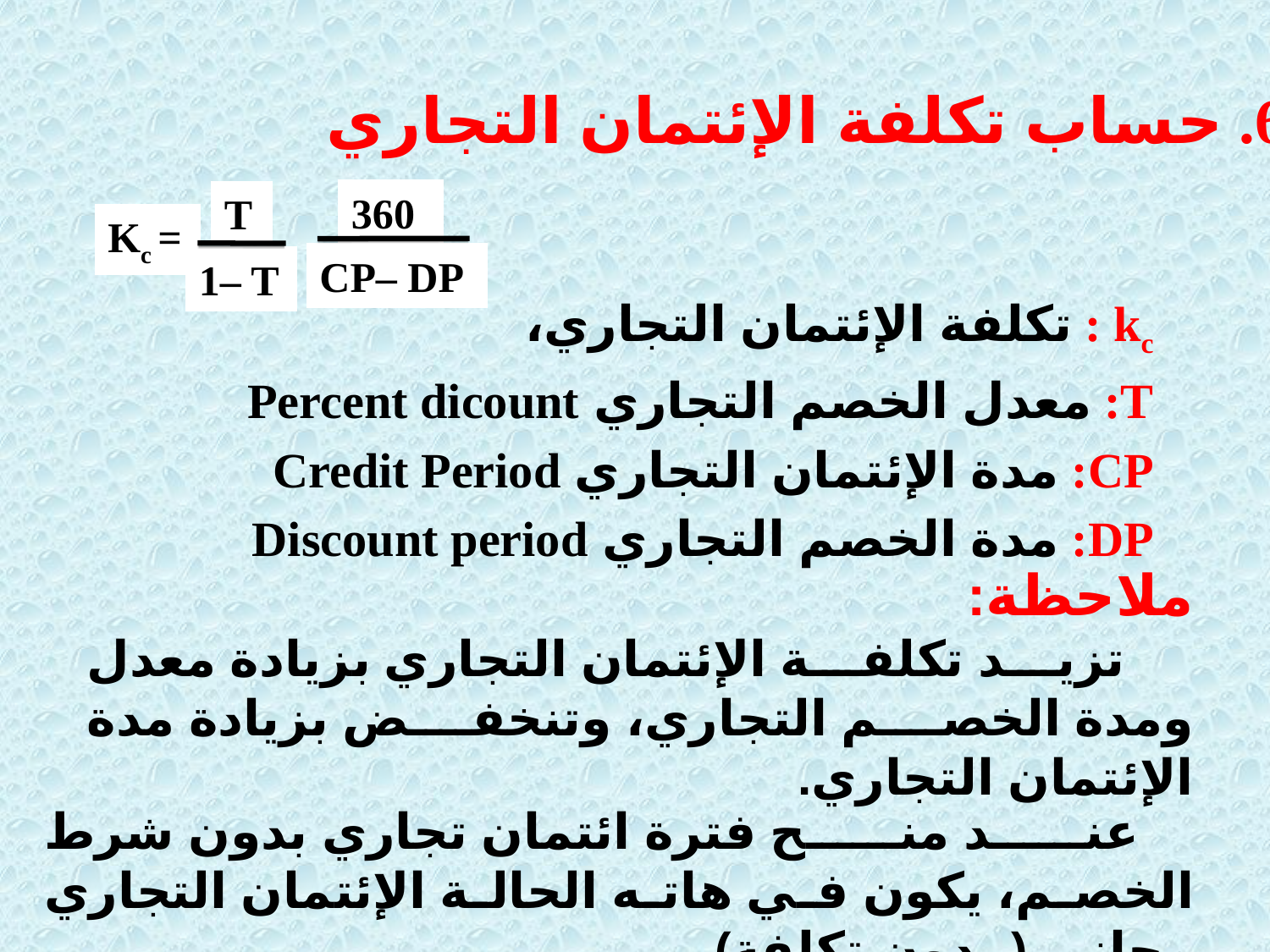

6. حساب تكلفة الإئتمان التجاري
360
T
Kc =

CP– DP
1– T
kc : تكلفة الإئتمان التجاري،
T: معدل الخصم التجاري Percent dicount
CP: مدة الإئتمان التجاري Credit Period
DP: مدة الخصم التجاري Discount period
ملاحظة:
     تزيد تكلفة الإئتمان التجاري بزيادة معدل ومدة الخصم التجاري، وتنخفض بزيادة مدة الإئتمان التجاري.
    عند منح فترة ائتمان تجاري بدون شرط الخصم، يكون في هاته الحالة الإئتمان التجاري مجاني ( بدون تكلفة).